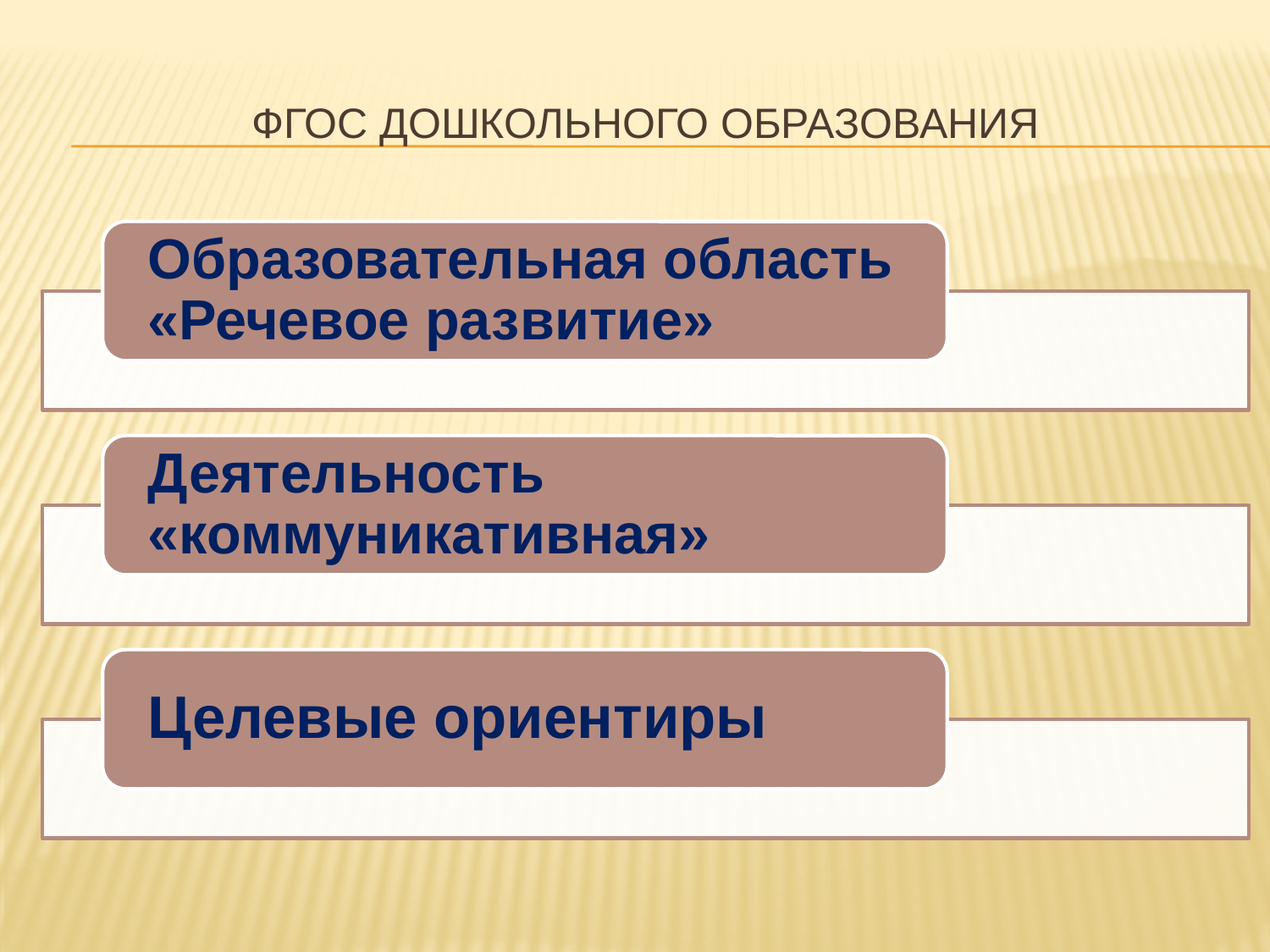

# ФГОС Дошкольного образования
Образовательная область «Речевое развитие»
Деятельность «коммуникативная»
Целевые ориентиры